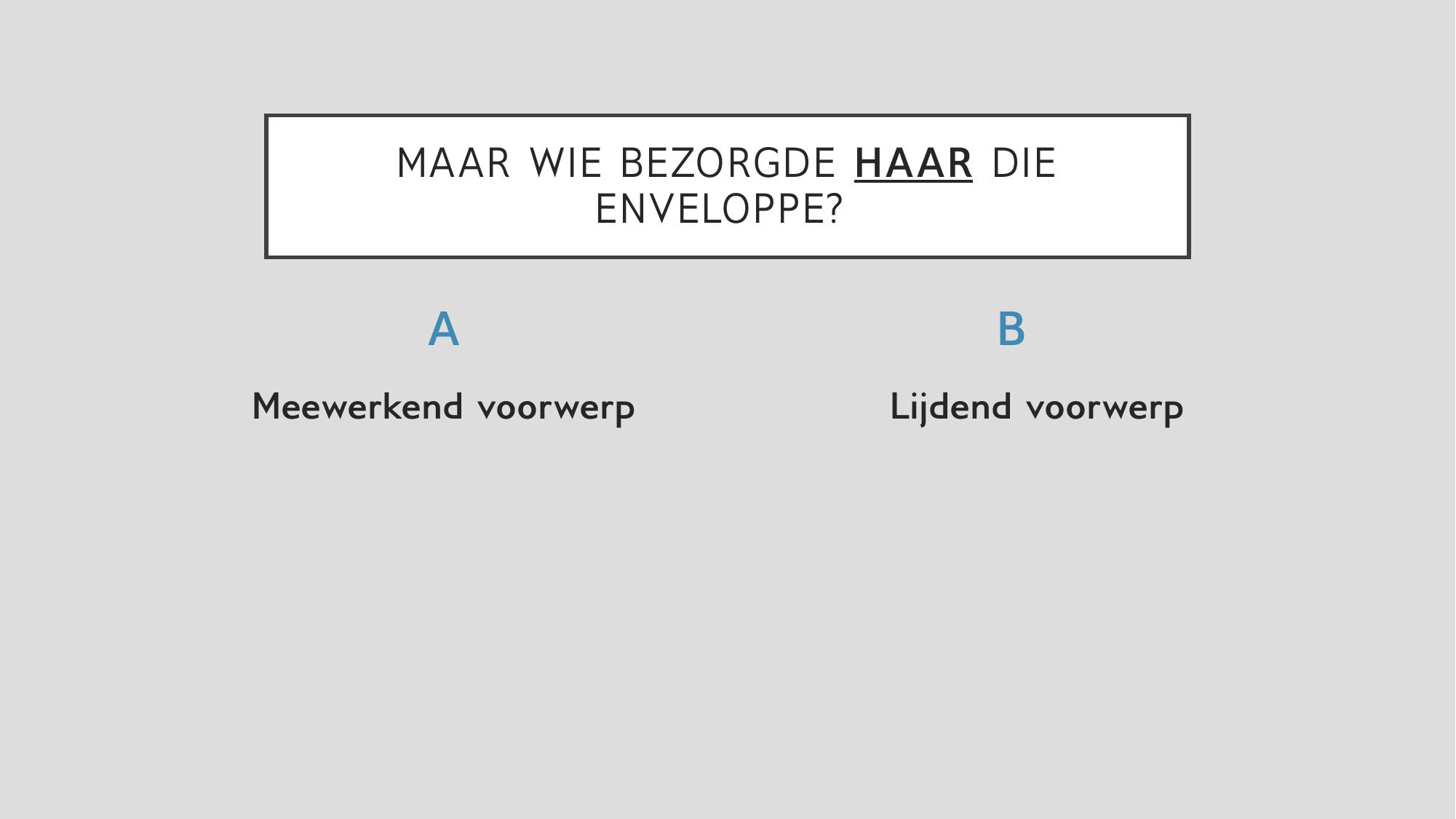

# Maar Wie bezorgde haar die enveloppE?
A
B
Meewerkend voorwerp
Lijdend voorwerp